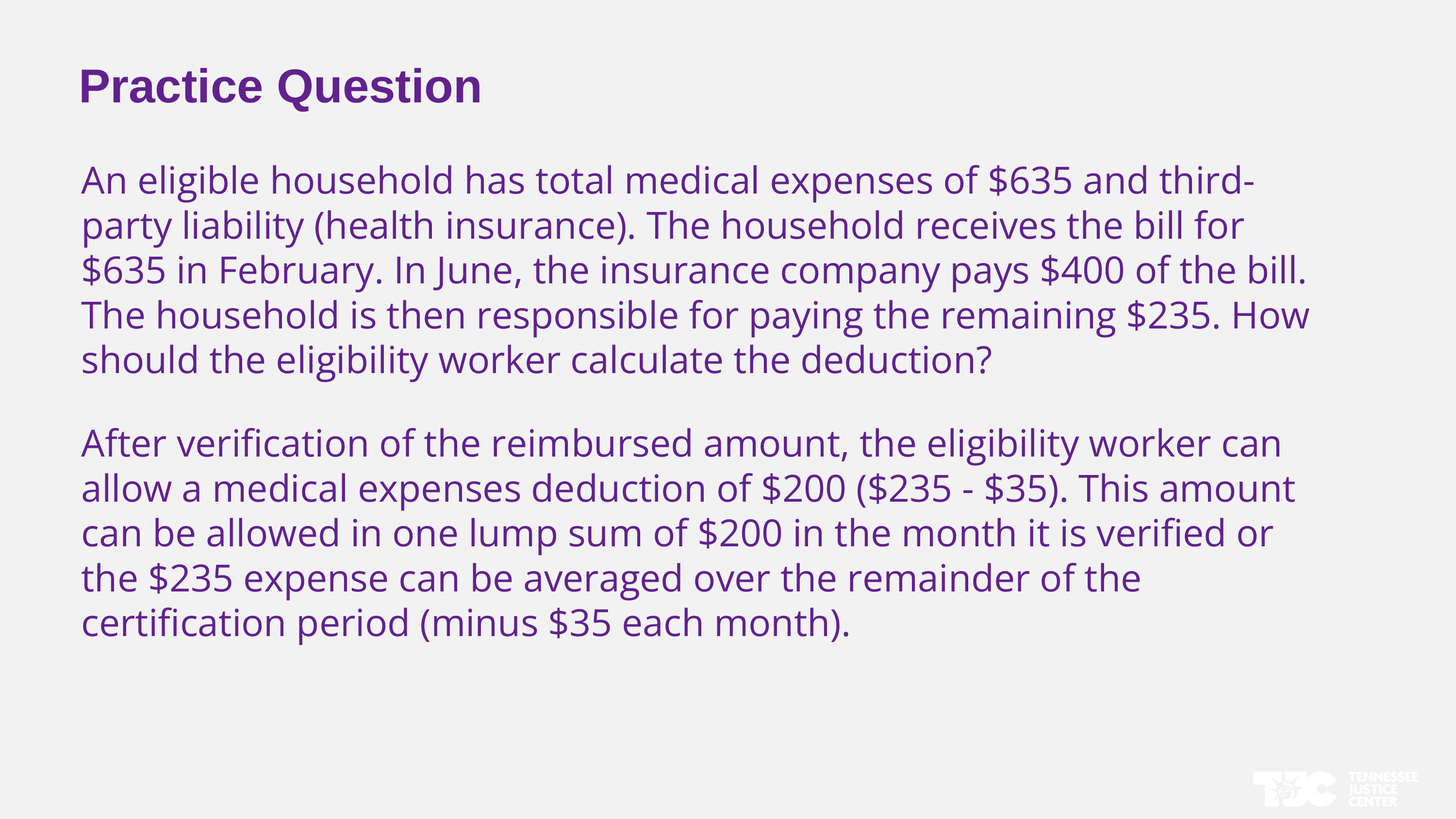

Practice Question

An eligible household has total medical expenses of $635 and third-party liability (health insurance). The household receives the bill for $635 in February. In June, the insurance company pays $400 of the bill. The household is then responsible for paying the remaining $235. How should the eligibility worker calculate the deduction?
After verification of the reimbursed amount, the eligibility worker can allow a medical expenses deduction of $200 ($235 - $35). This amount can be allowed in one lump sum of $200 in the month it is verified or the $235 expense can be averaged over the remainder of the certification period (minus $35 each month).